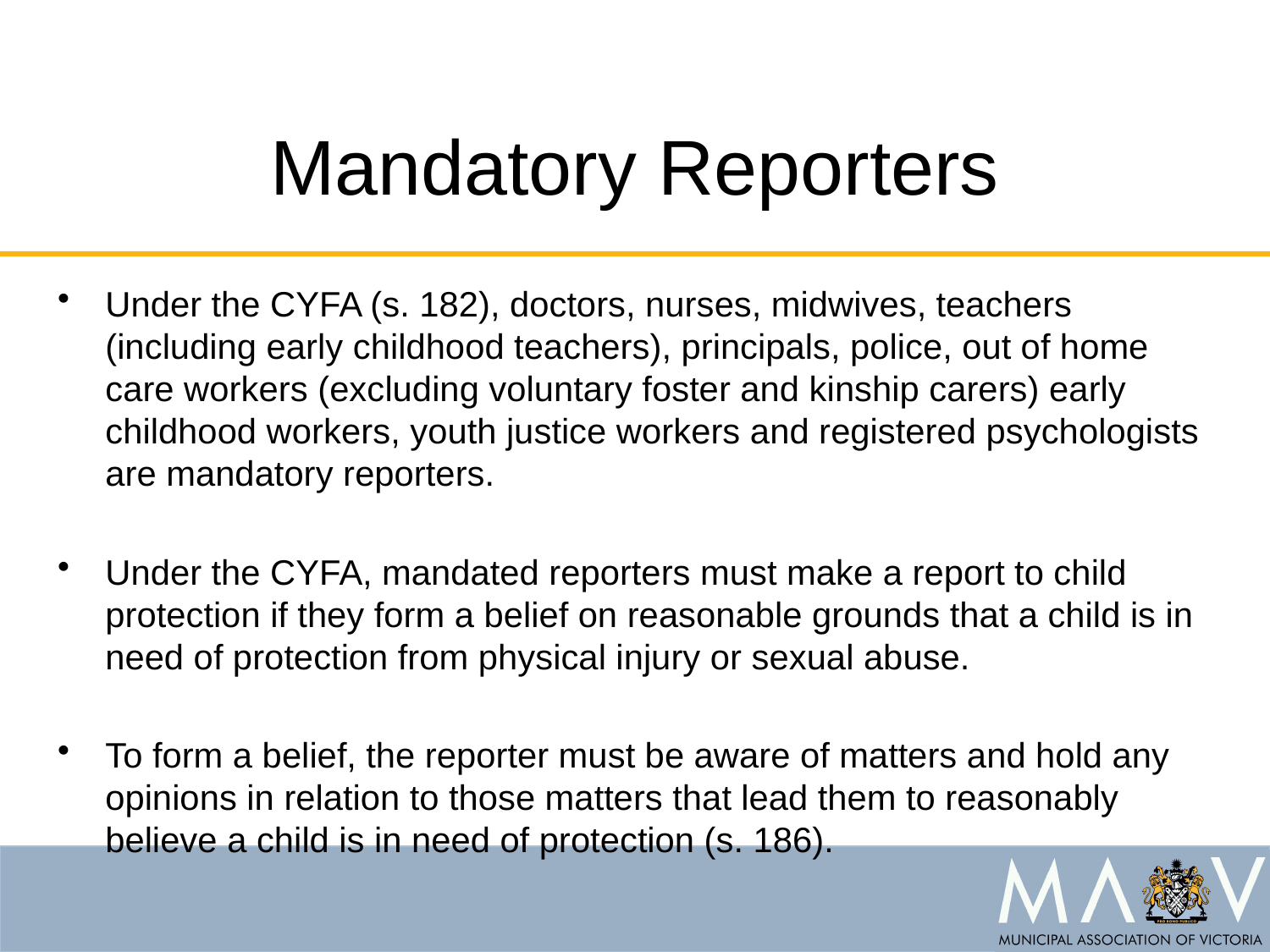

# Mandatory Reporters
Under the CYFA (s. 182), doctors, nurses, midwives, teachers (including early childhood teachers), principals, police, out of home care workers (excluding voluntary foster and kinship carers) early childhood workers, youth justice workers and registered psychologists are mandatory reporters.

Under the CYFA, mandated reporters must make a report to child protection if they form a belief on reasonable grounds that a child is in need of protection from physical injury or sexual abuse.

To form a belief, the reporter must be aware of matters and hold any opinions in relation to those matters that lead them to reasonably believe a child is in need of protection (s. 186).